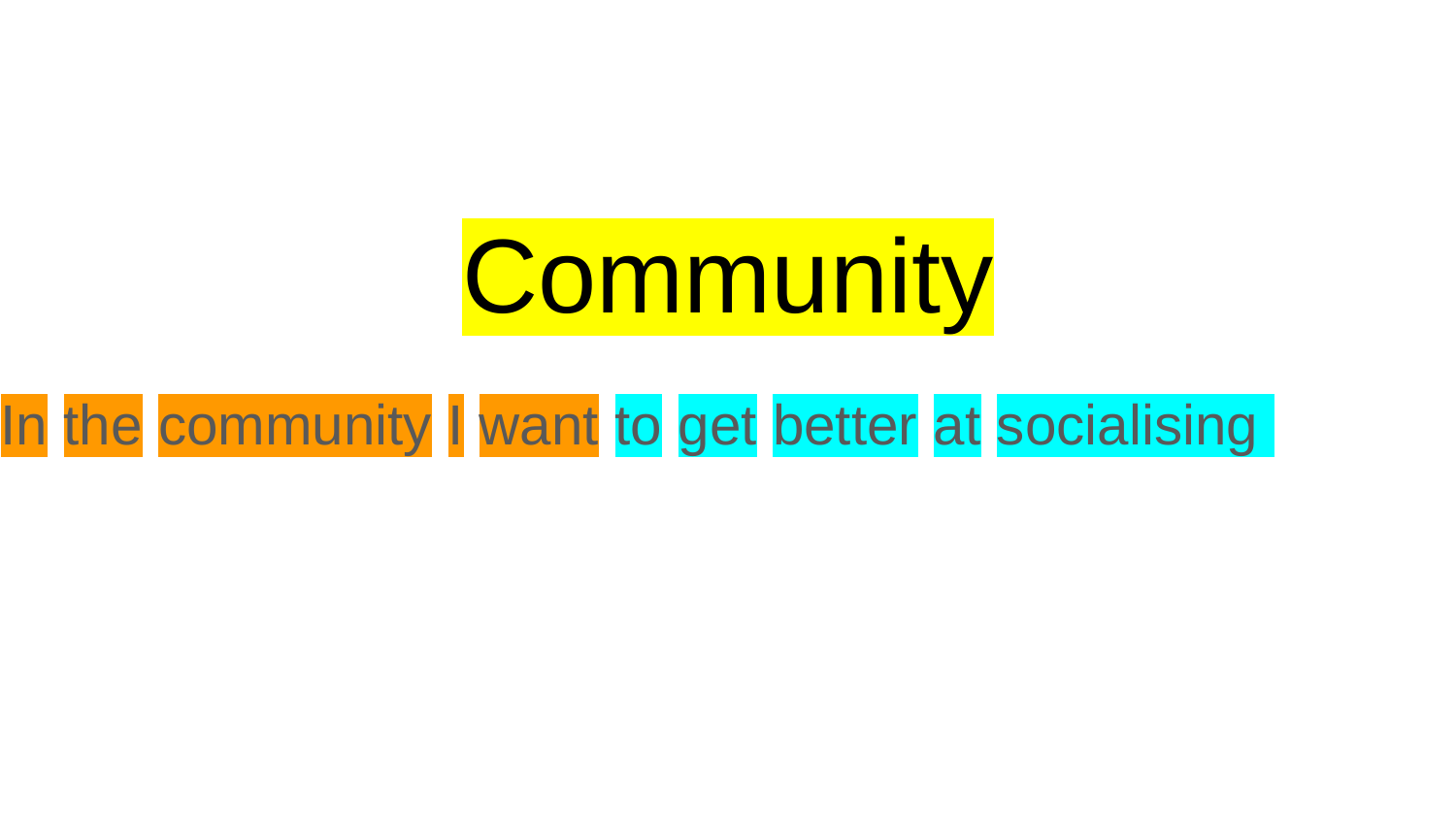

# Community
In the community I want to get better at socialising